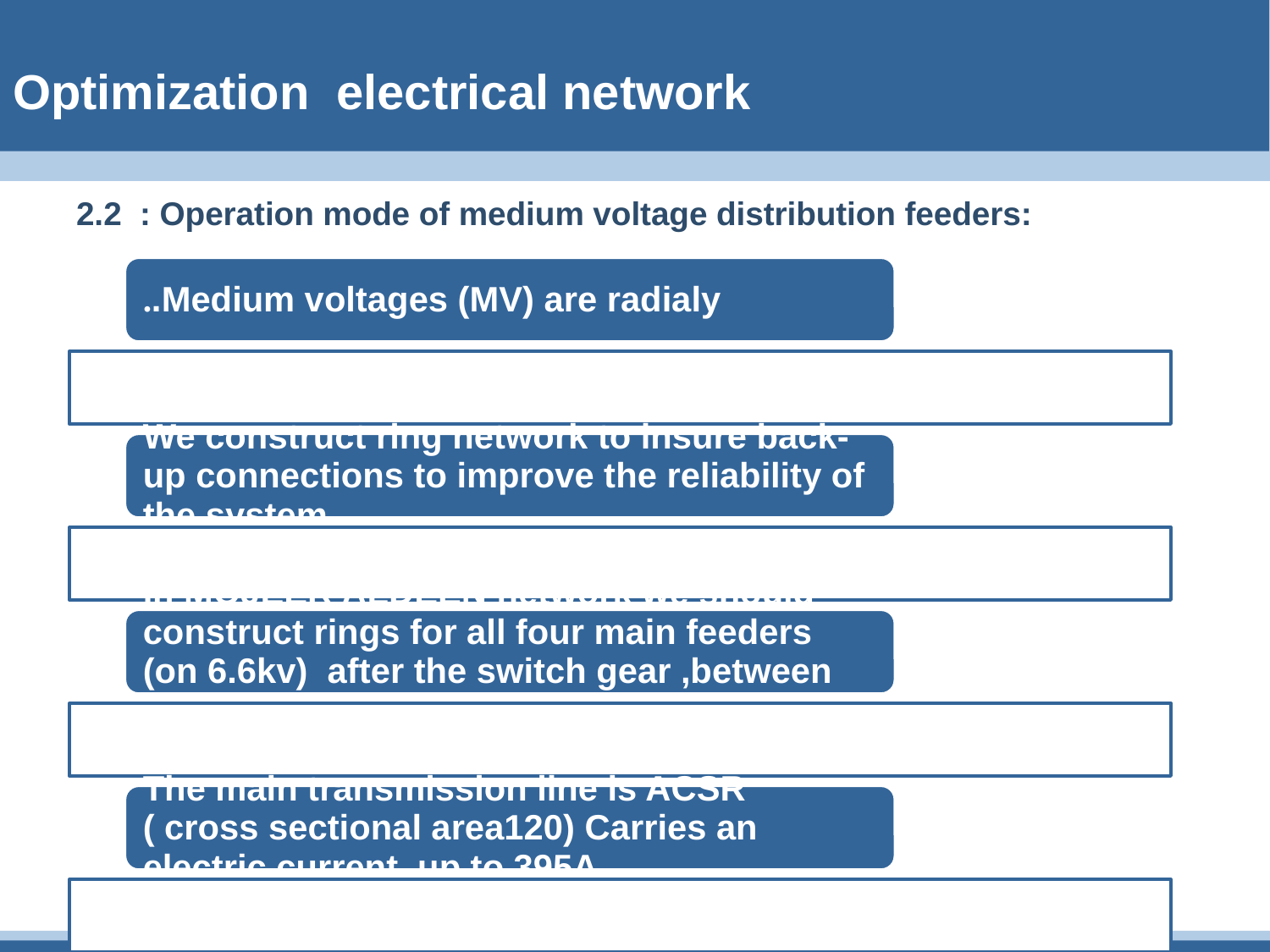

# Optimization  electrical network
2.2  : Operation mode of medium voltage distribution feeders:

In MOJEER ALDEEN network we should  construct rings for all four main feeders (on 6.6kv)  after the switch gear ,between every two adjacent feeders
The main transmission line is ACSR
( cross sectional area120) Carries an electric current  up to 395A.
We construct ring network to insure back-up connections to improve the reliability of the system. .